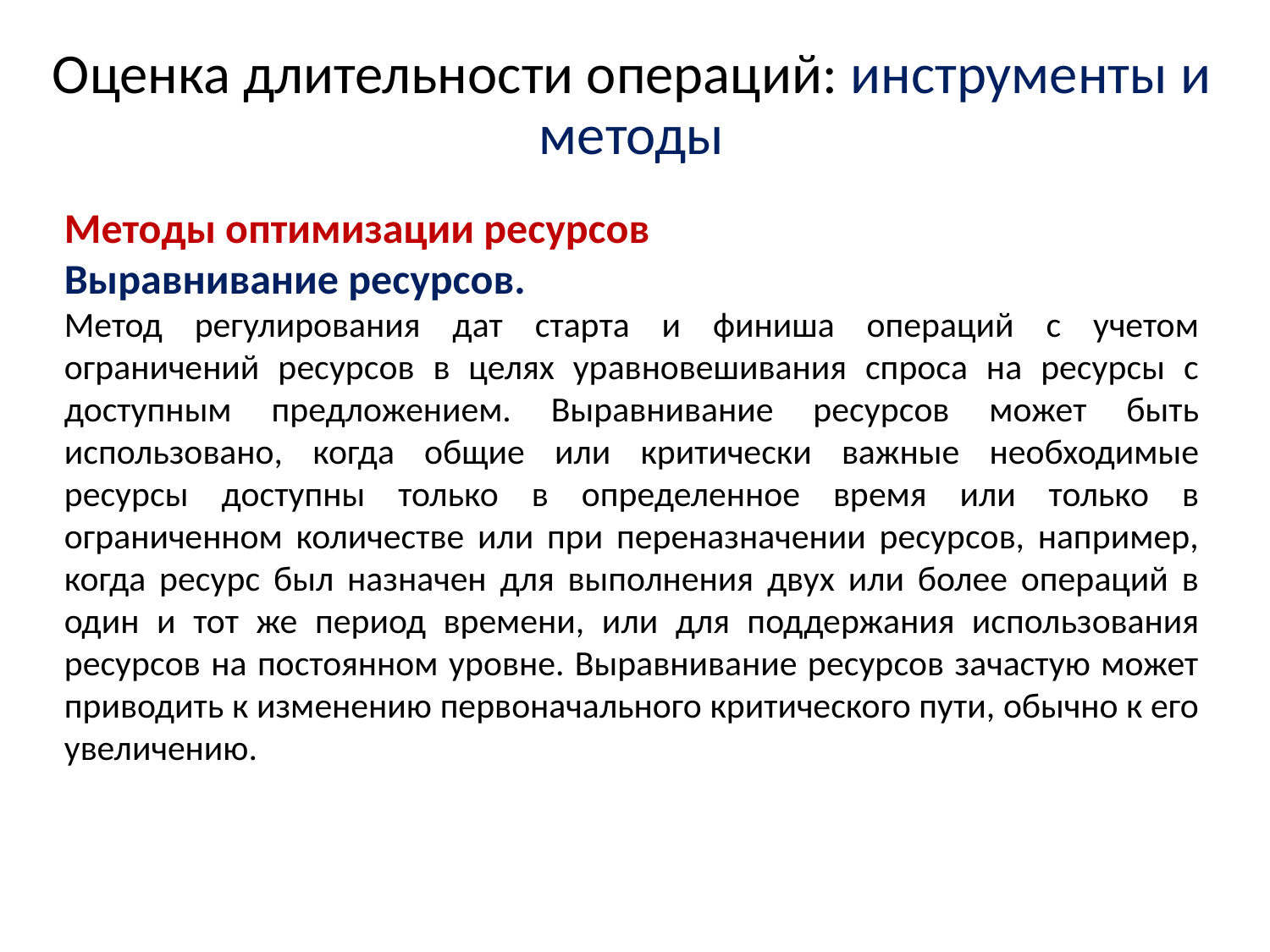

# Оценка длительности операций: инструменты и методы
Методы оптимизации ресурсов
Выравнивание ресурсов.
Метод регулирования дат старта и финиша операций с учетом ограничений ресурсов в целях уравновешивания спроса на ресурсы с доступным предложением. Выравнивание ресурсов может быть использовано, когда общие или критически важные необходимые ресурсы доступны только в определенное время или только в ограниченном количестве или при переназначении ресурсов, например, когда ресурс был назначен для выполнения двух или более операций в один и тот же период времени, или для поддержания использования ресурсов на постоянном уровне. Выравнивание ресурсов зачастую может приводить к изменению первоначального критического пути, обычно к его увеличению.